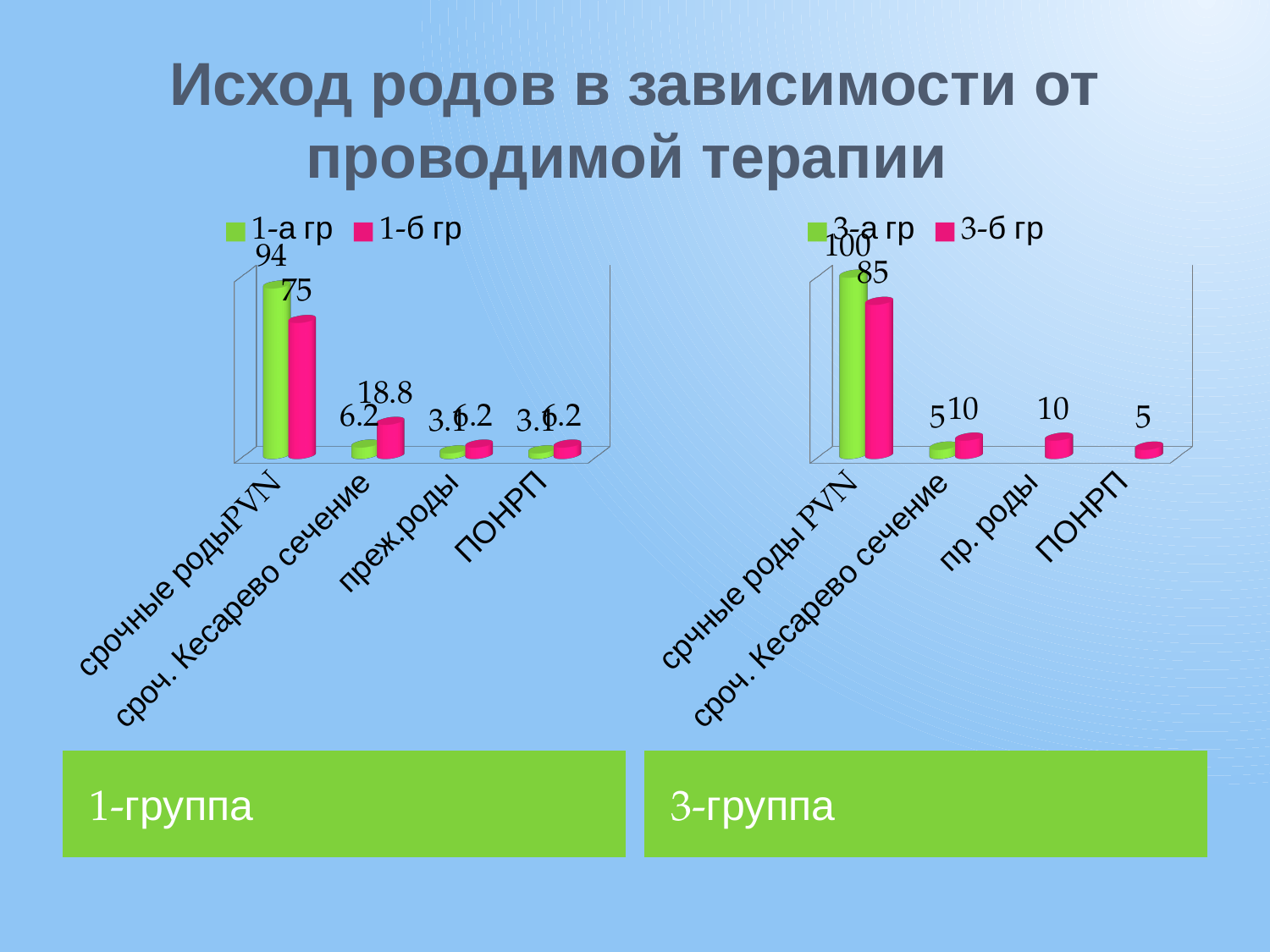

# Исход родов в зависимости от проводимой терапии

[unsupported chart]

[unsupported chart]

1-группа
3-группа